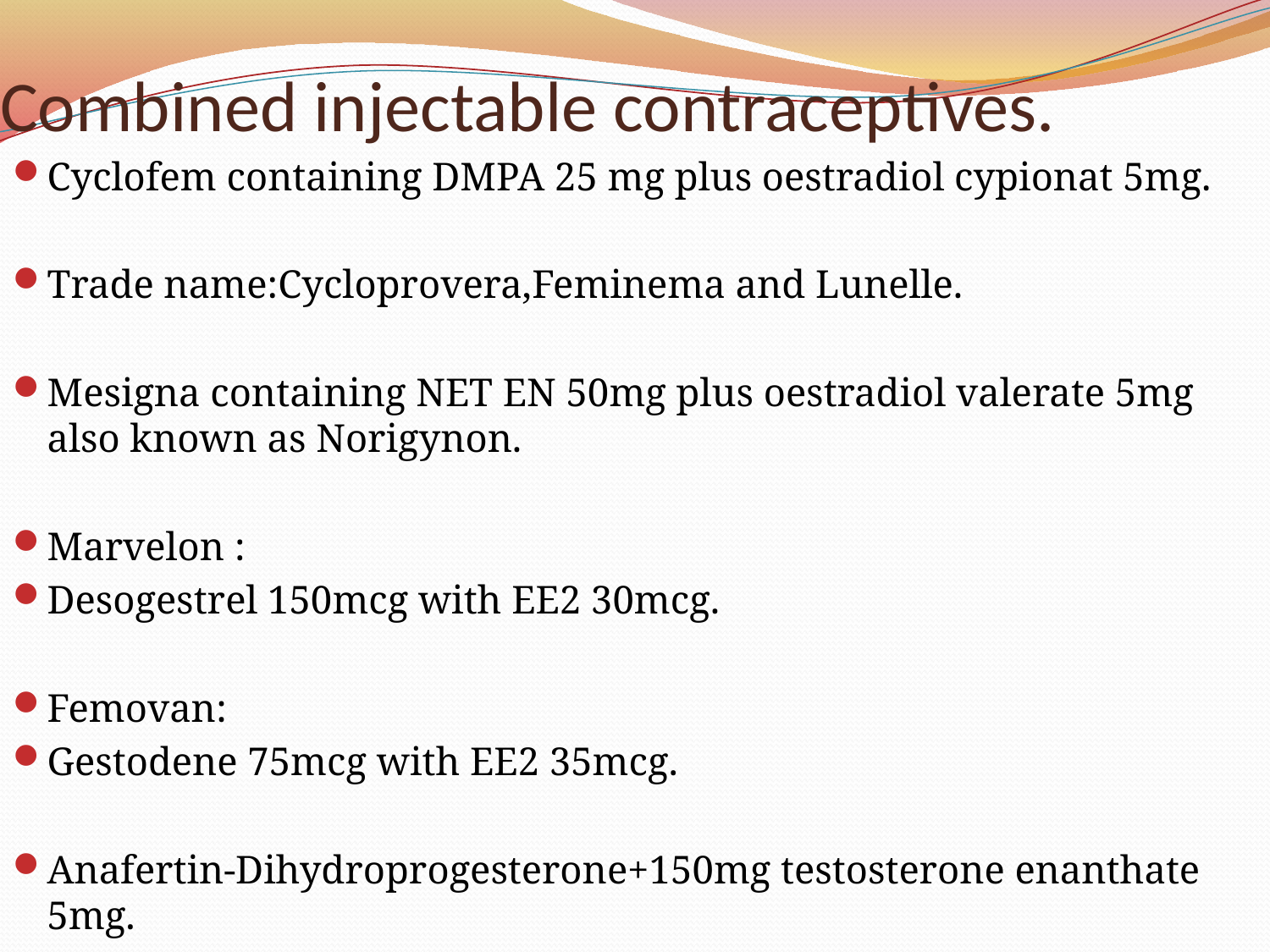

# Combined injectable contraceptives.
Cyclofem containing DMPA 25 mg plus oestradiol cypionat 5mg.

Trade name:Cycloprovera,Feminema and Lunelle.

Mesigna containing NET EN 50mg plus oestradiol valerate 5mg also known as Norigynon.

Marvelon :
Desogestrel 150mcg with EE2 30mcg.

Femovan:
Gestodene 75mcg with EE2 35mcg.

Anafertin-Dihydroprogesterone+150mg testosterone enanthate 5mg.